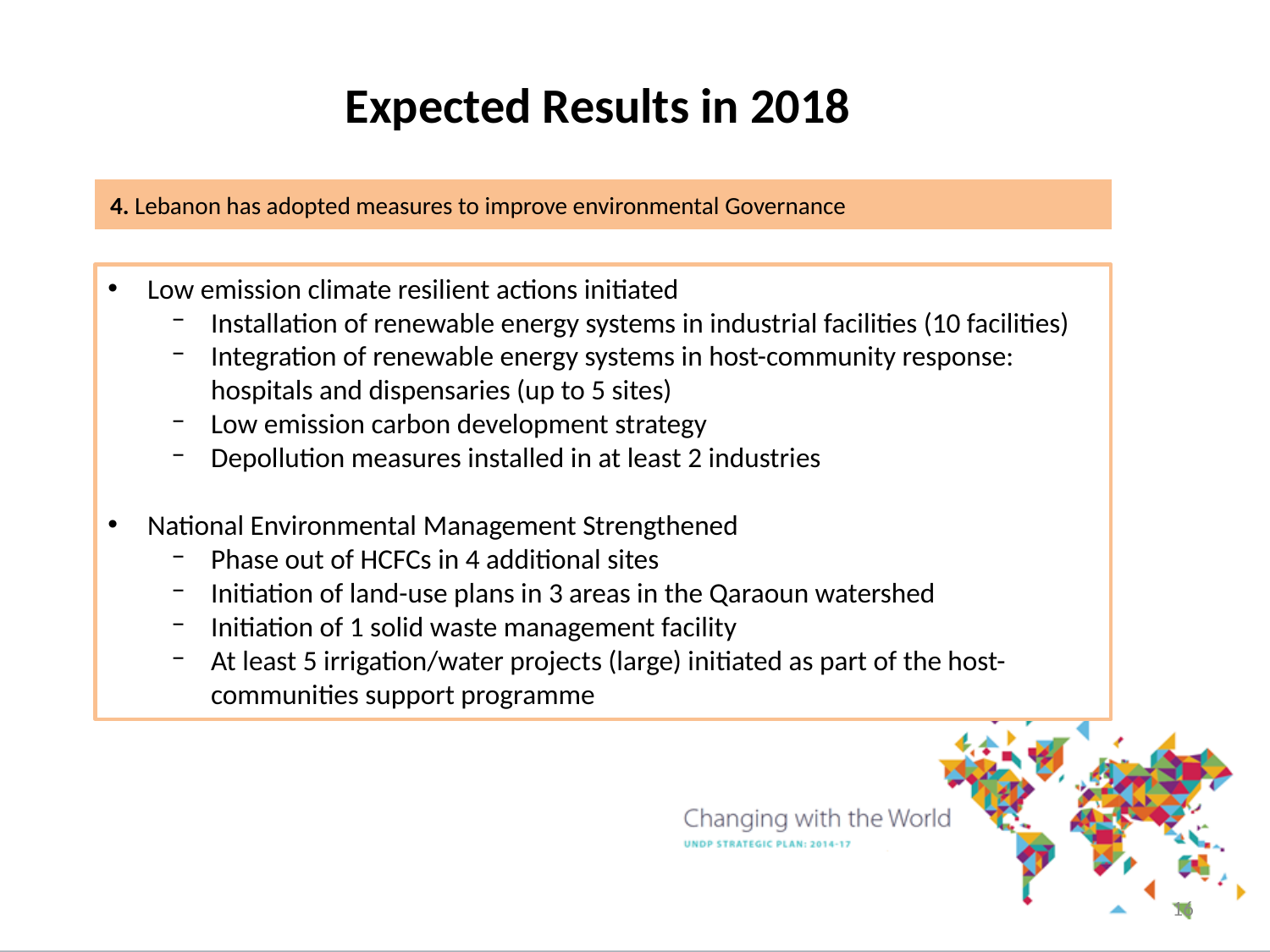

Expected Results in 2018
4. Lebanon has adopted measures to improve environmental Governance
Low emission climate resilient actions initiated
Installation of renewable energy systems in industrial facilities (10 facilities)
Integration of renewable energy systems in host-community response: hospitals and dispensaries (up to 5 sites)
Low emission carbon development strategy
Depollution measures installed in at least 2 industries

National Environmental Management Strengthened
Phase out of HCFCs in 4 additional sites
Initiation of land-use plans in 3 areas in the Qaraoun watershed
Initiation of 1 solid waste management facility
At least 5 irrigation/water projects (large) initiated as part of the host-communities support programme

16